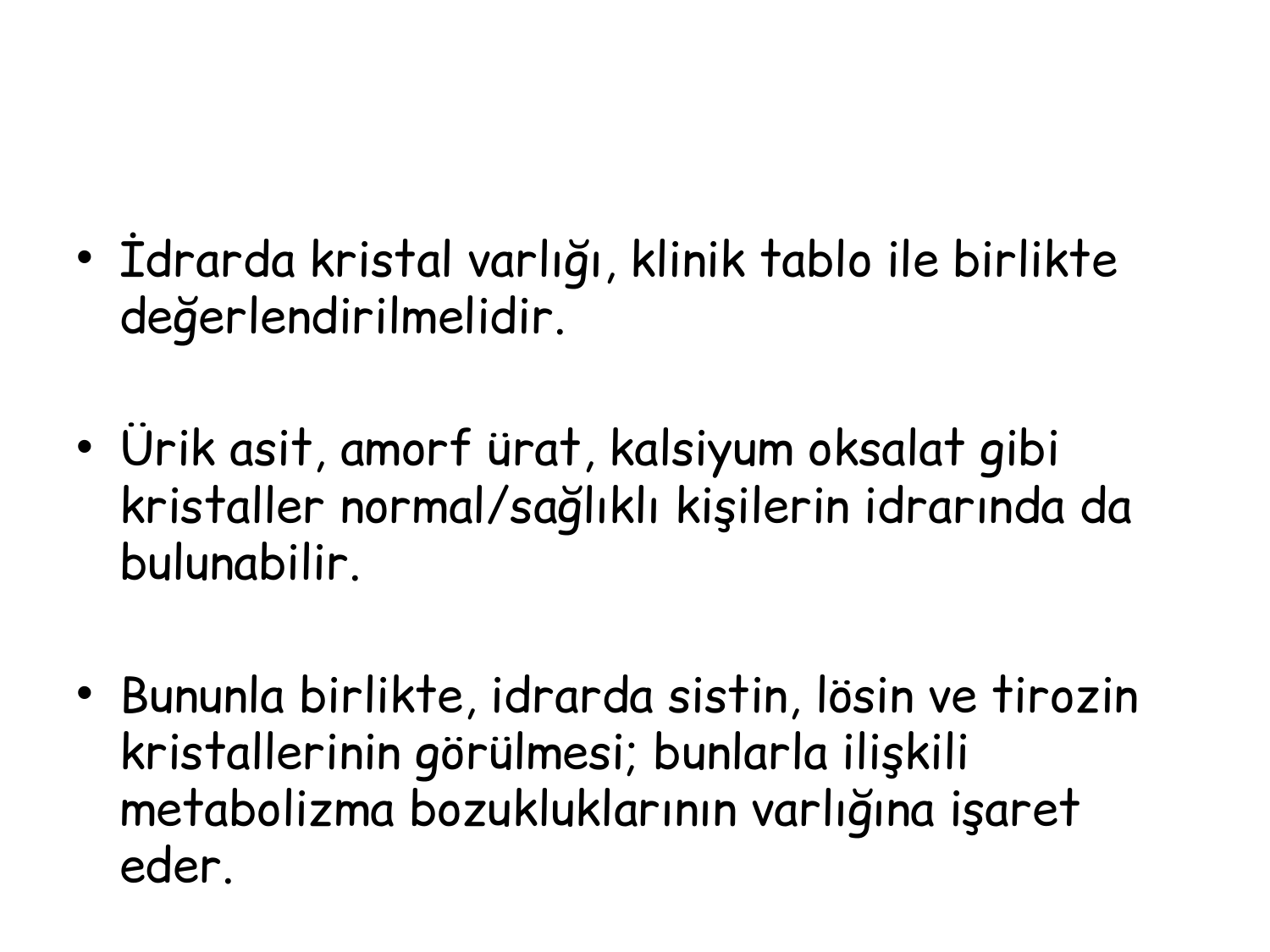

#
İdrarda kristal varlığı, klinik tablo ile birlikte değerlendirilmelidir.

Ürik asit, amorf ürat, kalsiyum oksalat gibi kristaller normal/sağlıklı kişilerin idrarında da bulunabilir.

Bununla birlikte, idrarda sistin, lösin ve tirozin kristallerinin görülmesi; bunlarla ilişkili metabolizma bozukluklarının varlığına işaret eder.